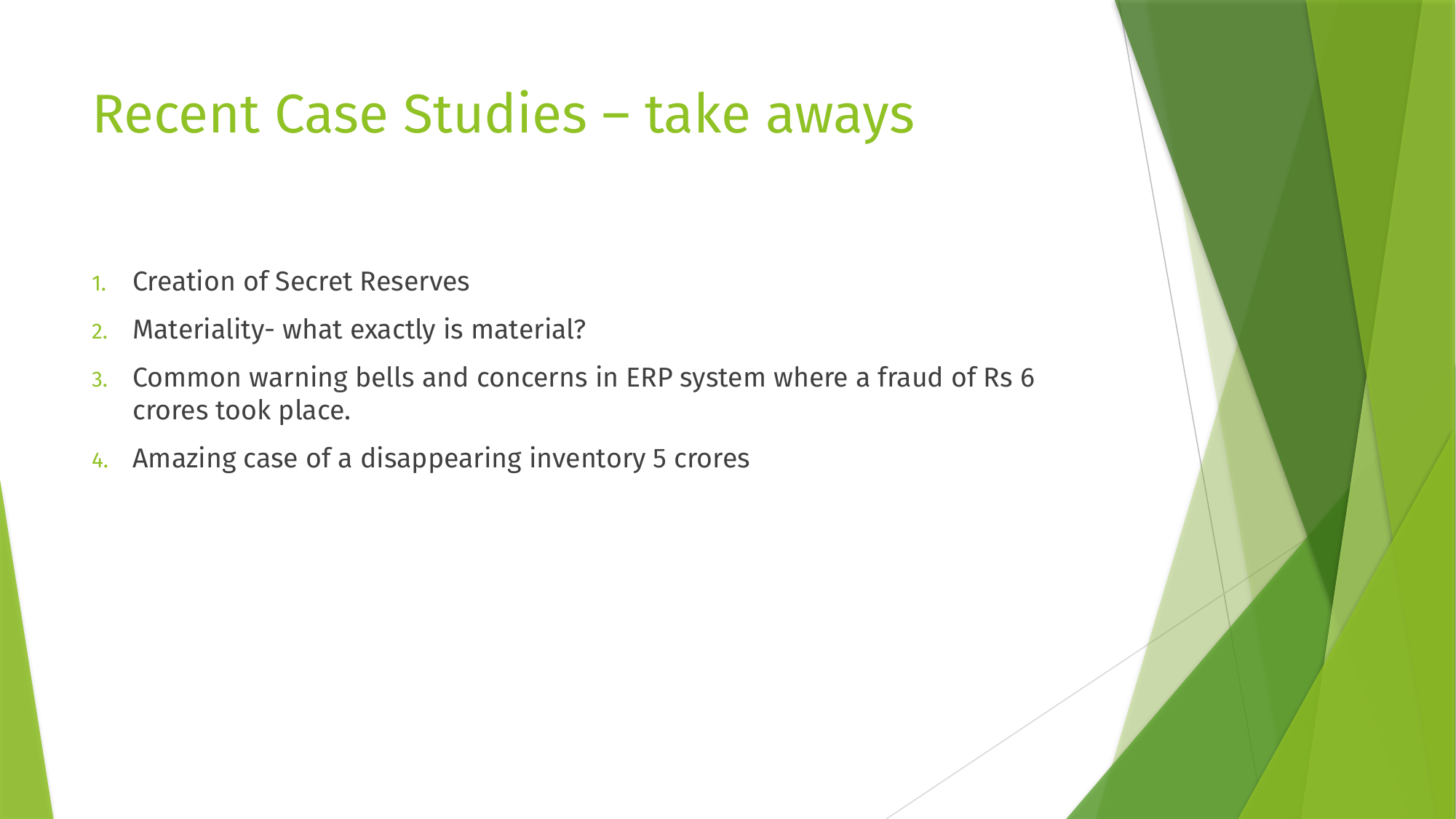

# Recent Case Studies – take aways
Creation of Secret Reserves
Materiality- what exactly is material?
Common warning bells and concerns in ERP system where a fraud of Rs 6 crores took place.
Amazing case of a disappearing inventory 5 crores